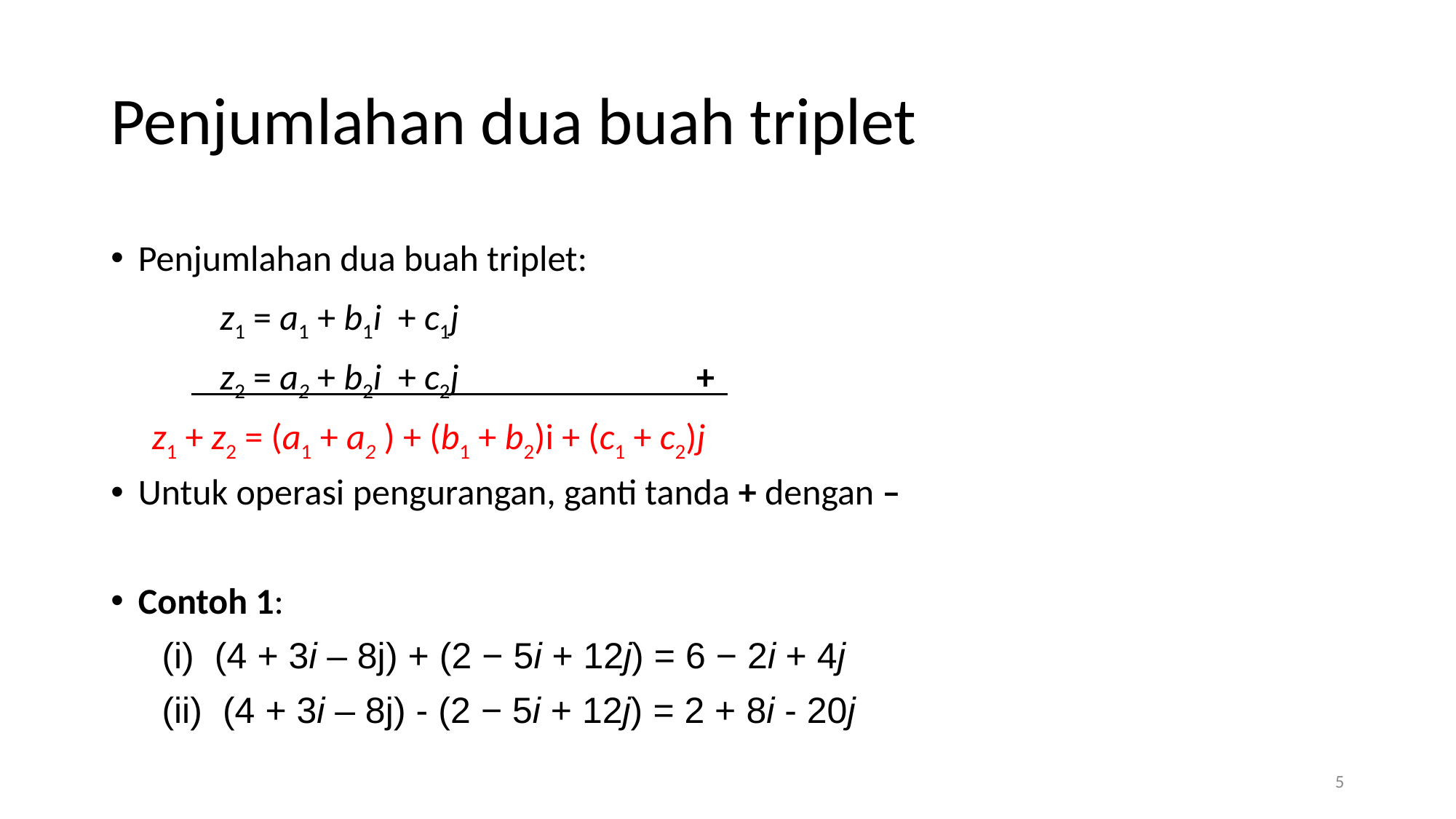

# Penjumlahan dua buah triplet
Penjumlahan dua buah triplet:
	z1 = a1 + b1i  + c1j
	z2 = a2 + b2i  + c2j                             +
     z1 + z2 = (a1 + a2 ) + (b1 + b2)i + (c1 + c2)j
Untuk operasi pengurangan, ganti tanda + dengan –

Contoh 1:
     (i)  (4 + 3i – 8j) + (2 − 5i + 12j) = 6 − 2i + 4j
     (ii)  (4 + 3i – 8j) - (2 − 5i + 12j) = 2 + 8i - 20j
5